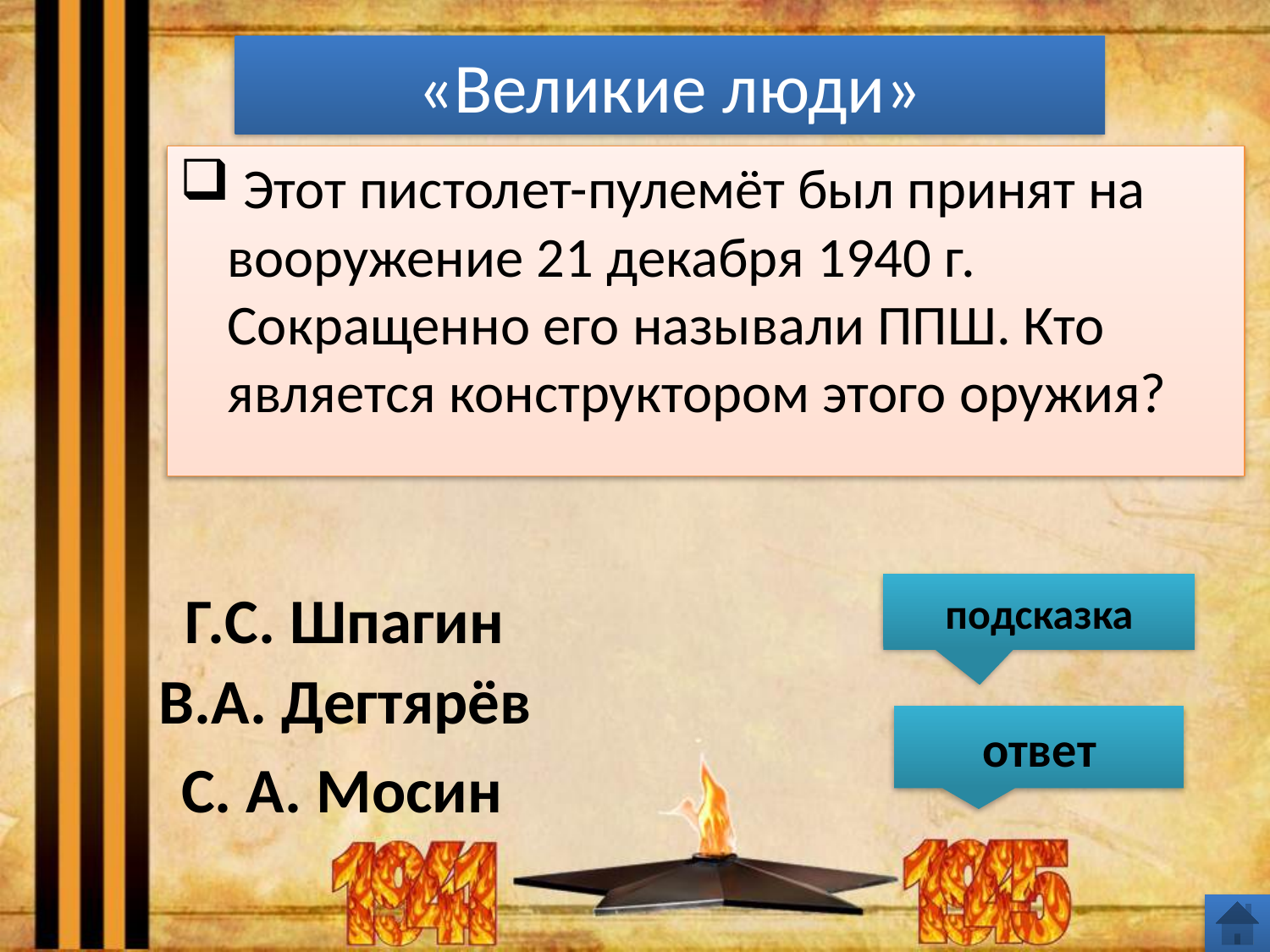

# «Великие люди»
 Этот пистолет-пулемёт был принят на вооружение 21 декабря 1940 г. Сокращенно его называли ППШ. Кто является конструктором этого оружия?
Г.С. Шпагин
подсказка
В.А. Дегтярёв
ответ
С. А. Мосин